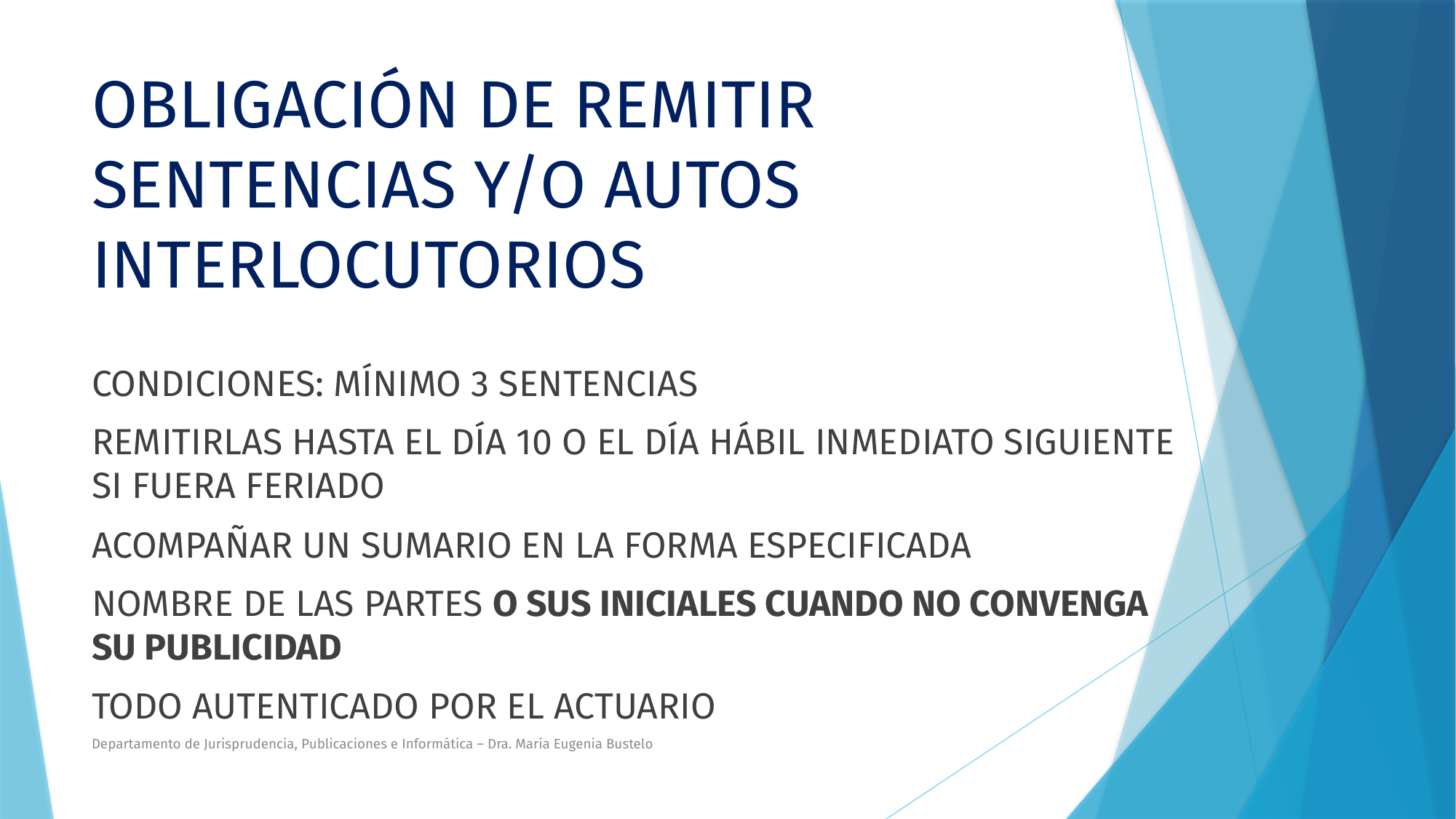

# OBLIGACIÓN DE REMITIR SENTENCIAS Y/O AUTOS INTERLOCUTORIOS
CONDICIONES: MÍNIMO 3 SENTENCIAS
REMITIRLAS HASTA EL DÍA 10 O EL DÍA HÁBIL INMEDIATO SIGUIENTE SI FUERA FERIADO
ACOMPAÑAR UN SUMARIO EN LA FORMA ESPECIFICADA
NOMBRE DE LAS PARTES O SUS INICIALES CUANDO NO CONVENGA SU PUBLICIDAD
TODO AUTENTICADO POR EL ACTUARIO
Departamento de Jurisprudencia, Publicaciones e Informática – Dra. María Eugenia Bustelo